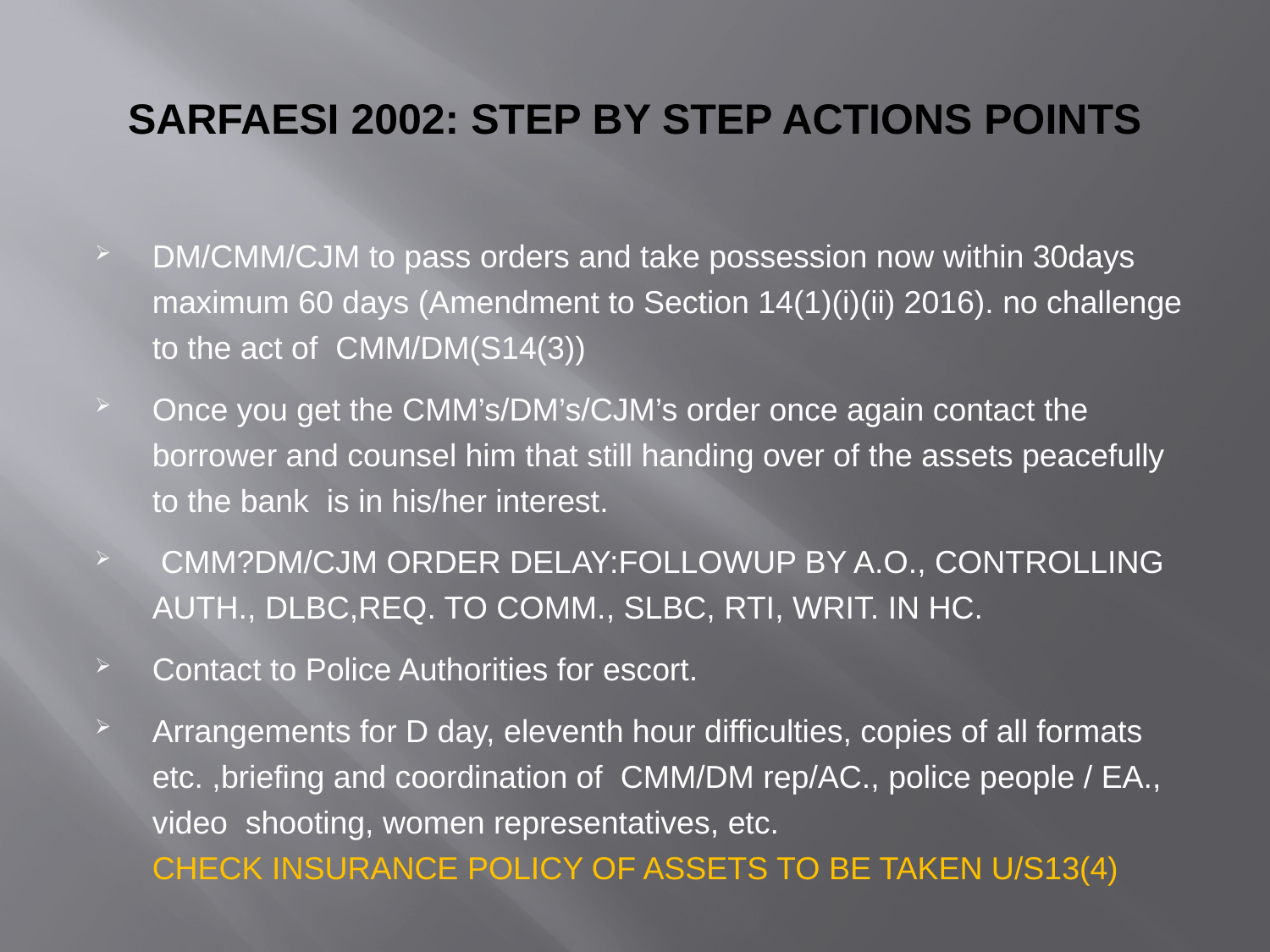

# SARFAESI 2002: STEP BY STEP ACTIONS POINTS
DM/CMM/CJM to pass orders and take possession now within 30days maximum 60 days (Amendment to Section 14(1)(i)(ii) 2016). no challenge to the act of  CMM/DM(S14(3))
Once you get the CMM’s/DM’s/CJM’s order once again contact the borrower and counsel him that still handing over of the assets peacefully to the bank  is in his/her interest.
 CMM?DM/CJM ORDER DELAY:FOLLOWUP BY A.O., CONTROLLING AUTH., DLBC,REQ. TO COMM., SLBC, RTI, WRIT. IN HC.
Contact to Police Authorities for escort.
Arrangements for D day, eleventh hour difficulties, copies of all formats etc. ,briefing and coordination of  CMM/DM rep/AC., police people / EA., video  shooting, women representatives, etc.                                    CHECK INSURANCE POLICY OF ASSETS TO BE TAKEN U/S13(4)